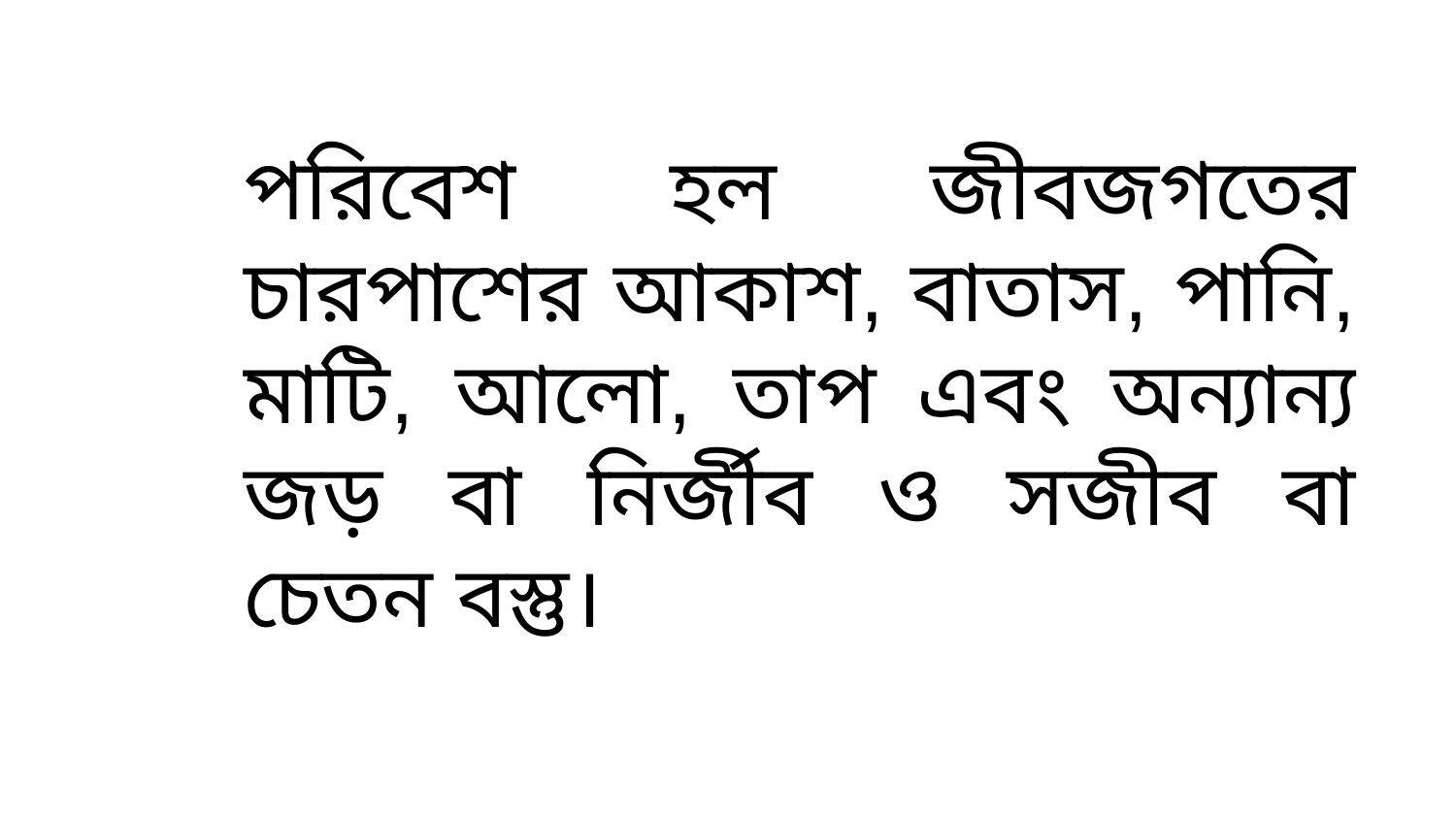

পরিবেশ হল জীবজগতের চারপাশের আকাশ, বাতাস, পানি, মাটি, আলো, তাপ এবং অন্যান্য জড় বা নির্জীব ও সজীব বা চেতন বস্তু।